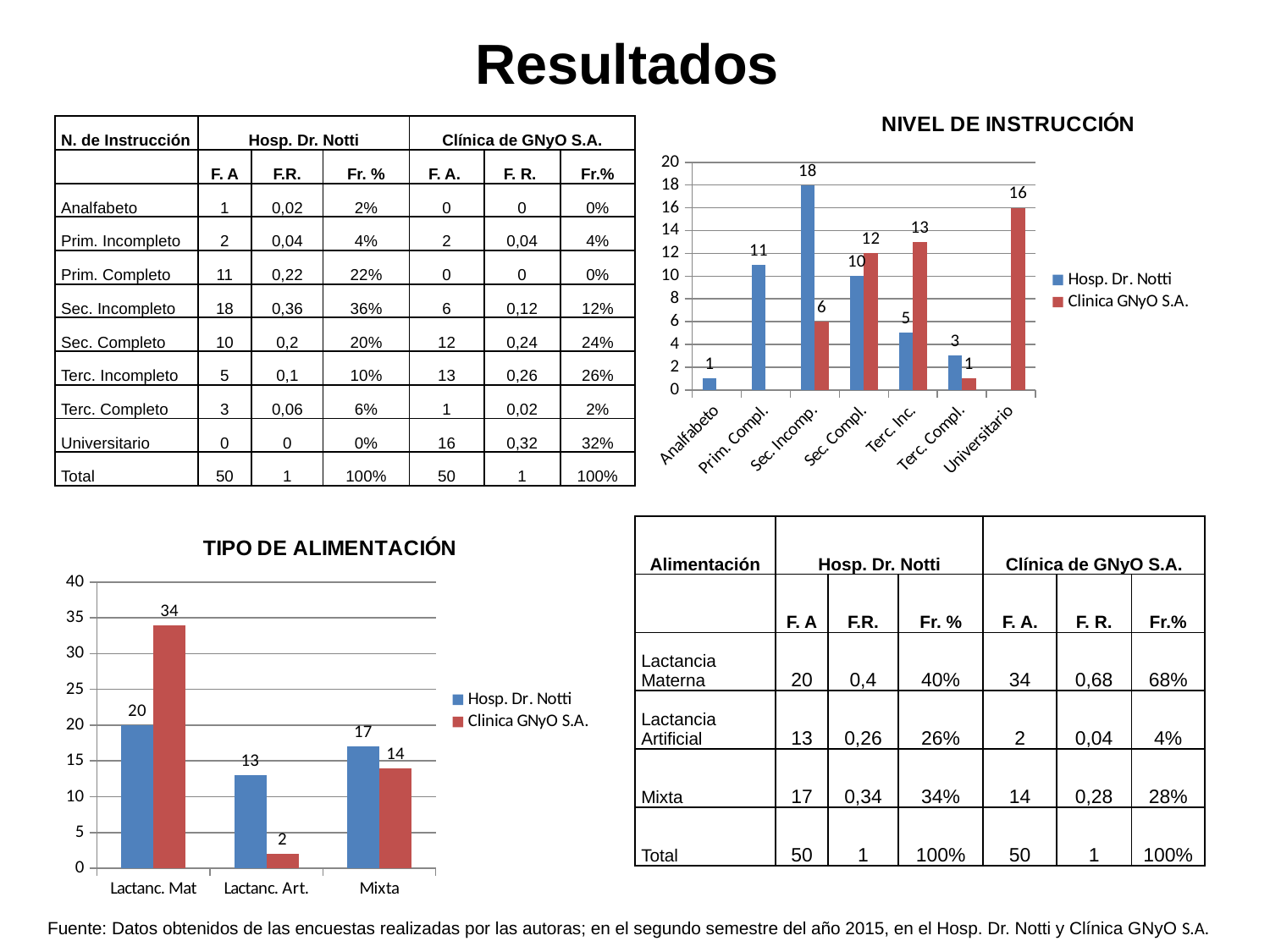

# Resultados

### Chart: NIVEL DE INSTRUCCIÓN

| Category | Hosp. Dr. Notti | Clinica GNyO S.A. |
|---|---|---|
| Analfabeto | 1.0 | None |
| Prim. Compl. | 11.0 | None |
| Sec. Incomp. | 18.0 | 6.0 |
| Sec. Compl. | 10.0 | 12.0 |
| Terc. Inc. | 5.0 | 13.0 |
| Terc. Compl. | 3.0 | 1.0 |
| Universitario | None | 16.0 |
| N. de Instrucción | Hosp. Dr. Notti |  |  | Clínica de GNyO S.A. |  |  |
| --- | --- | --- | --- | --- | --- | --- |
|  | F. A | F.R. | Fr. % | F. A. | F. R. | Fr.% |
| Analfabeto | 1 | 0,02 | 2% | 0 | 0 | 0% |
| Prim. Incompleto | 2 | 0,04 | 4% | 2 | 0,04 | 4% |
| Prim. Completo | 11 | 0,22 | 22% | 0 | 0 | 0% |
| Sec. Incompleto | 18 | 0,36 | 36% | 6 | 0,12 | 12% |
| Sec. Completo | 10 | 0,2 | 20% | 12 | 0,24 | 24% |
| Terc. Incompleto | 5 | 0,1 | 10% | 13 | 0,26 | 26% |
| Terc. Completo | 3 | 0,06 | 6% | 1 | 0,02 | 2% |
| Universitario | 0 | 0 | 0% | 16 | 0,32 | 32% |
| Total | 50 | 1 | 100% | 50 | 1 | 100% |

### Chart: TIPO DE ALIMENTACIÓN

| Category | Hosp. Dr. Notti | Clinica GNyO S.A. |
|---|---|---|
| Lactanc. Mat | 20.0 | 34.0 |
| Lactanc. Art. | 13.0 | 2.0 |
| Mixta | 17.0 | 14.0 |
| Alimentación | Hosp. Dr. Notti |  |  | Clínica de GNyO S.A. |  |  |
| --- | --- | --- | --- | --- | --- | --- |
|  | F. A | F.R. | Fr. % | F. A. | F. R. | Fr.% |
| Lactancia Materna | 20 | 0,4 | 40% | 34 | 0,68 | 68% |
| Lactancia Artificial | 13 | 0,26 | 26% | 2 | 0,04 | 4% |
| Mixta | 17 | 0,34 | 34% | 14 | 0,28 | 28% |
| Total | 50 | 1 | 100% | 50 | 1 | 100% |
Fuente: Datos obtenidos de las encuestas realizadas por las autoras; en el segundo semestre del año 2015, en el Hosp. Dr. Notti y Clínica GNyO S.A.